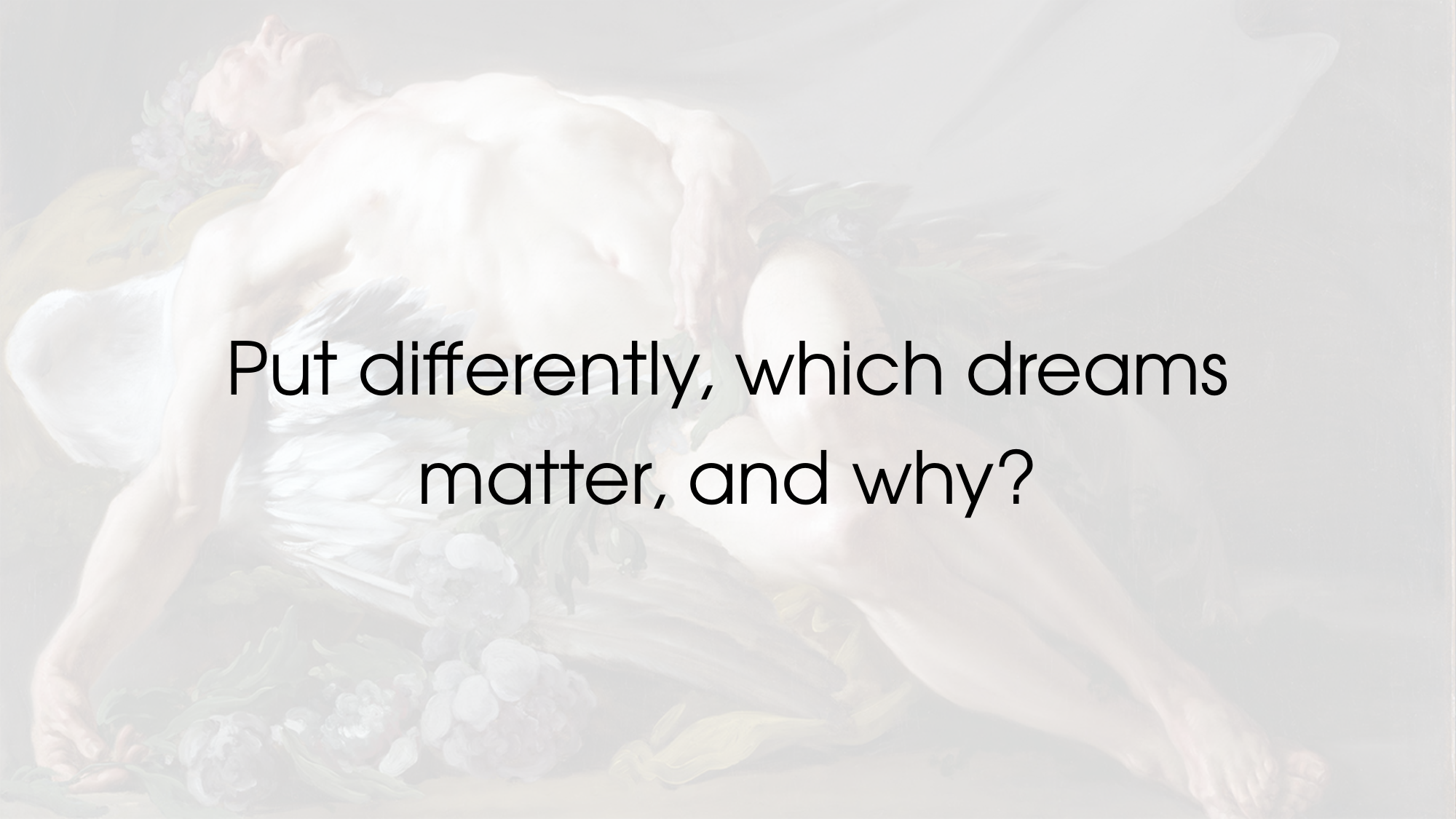

Put differently, which dreams matter, and why?